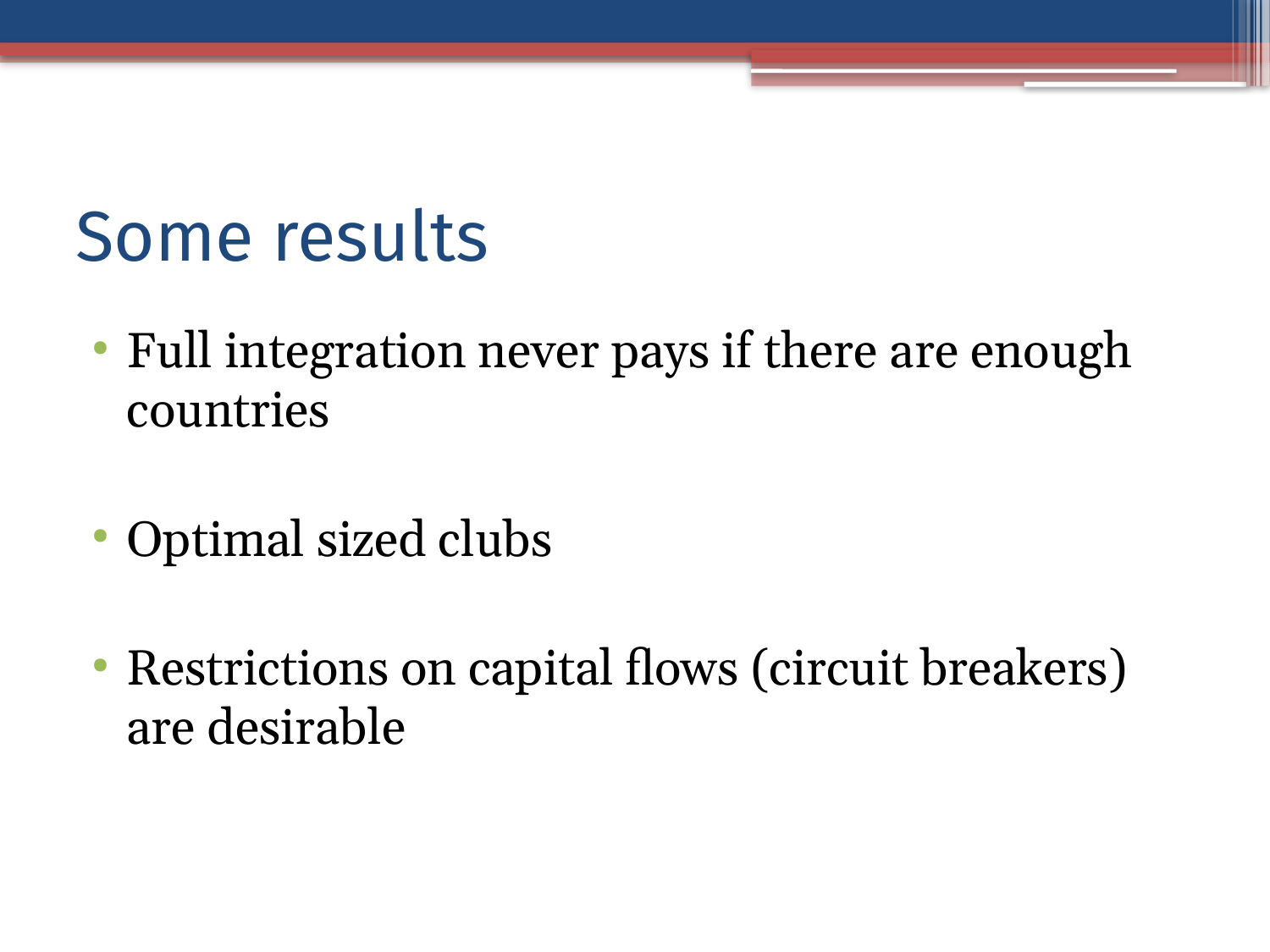

# Some results
Full integration never pays if there are enough countries

Optimal sized clubs

Restrictions on capital flows (circuit breakers) are desirable